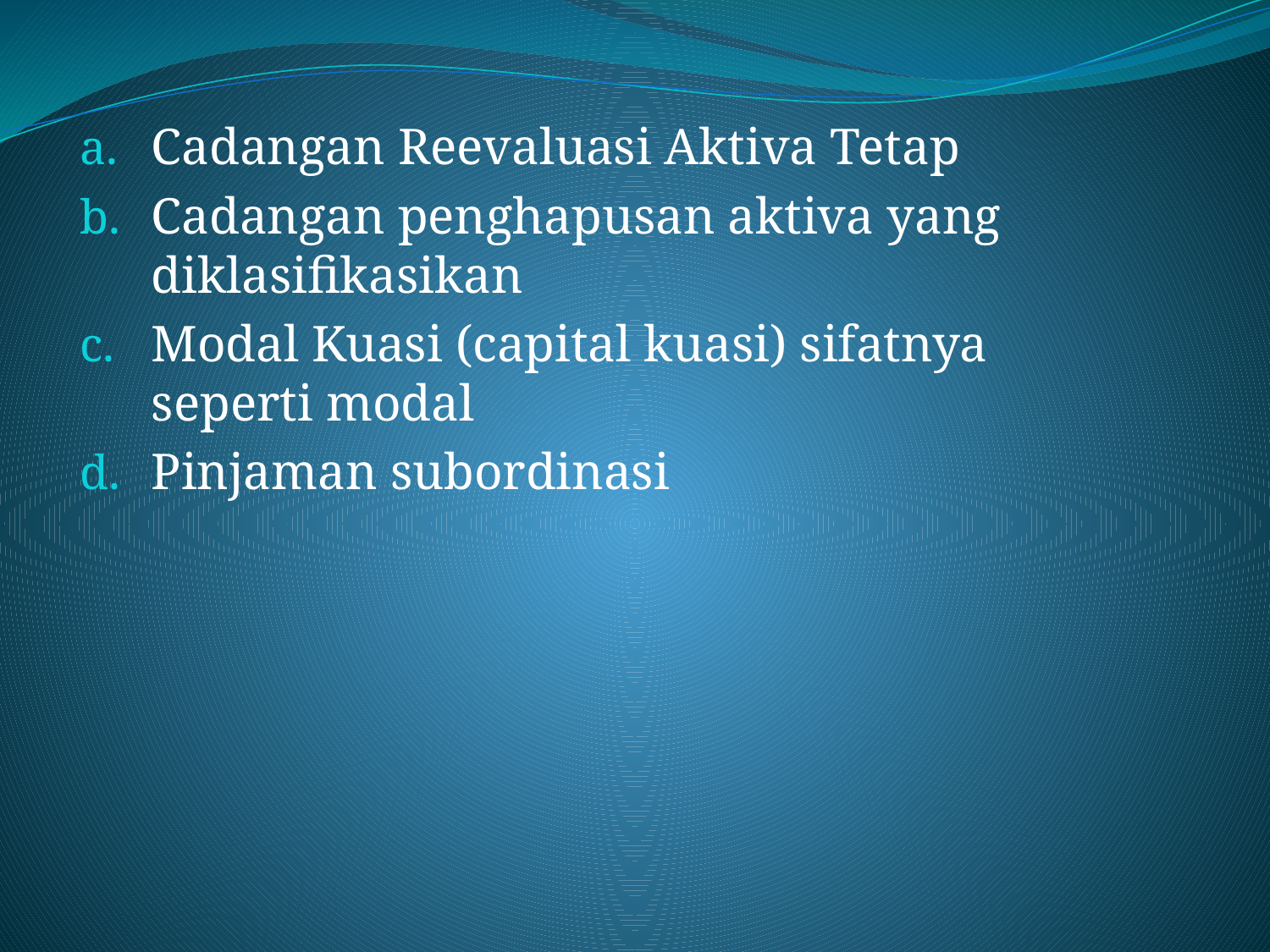

Cadangan Reevaluasi Aktiva Tetap
Cadangan penghapusan aktiva yang diklasifikasikan
Modal Kuasi (capital kuasi) sifatnya seperti modal
Pinjaman subordinasi